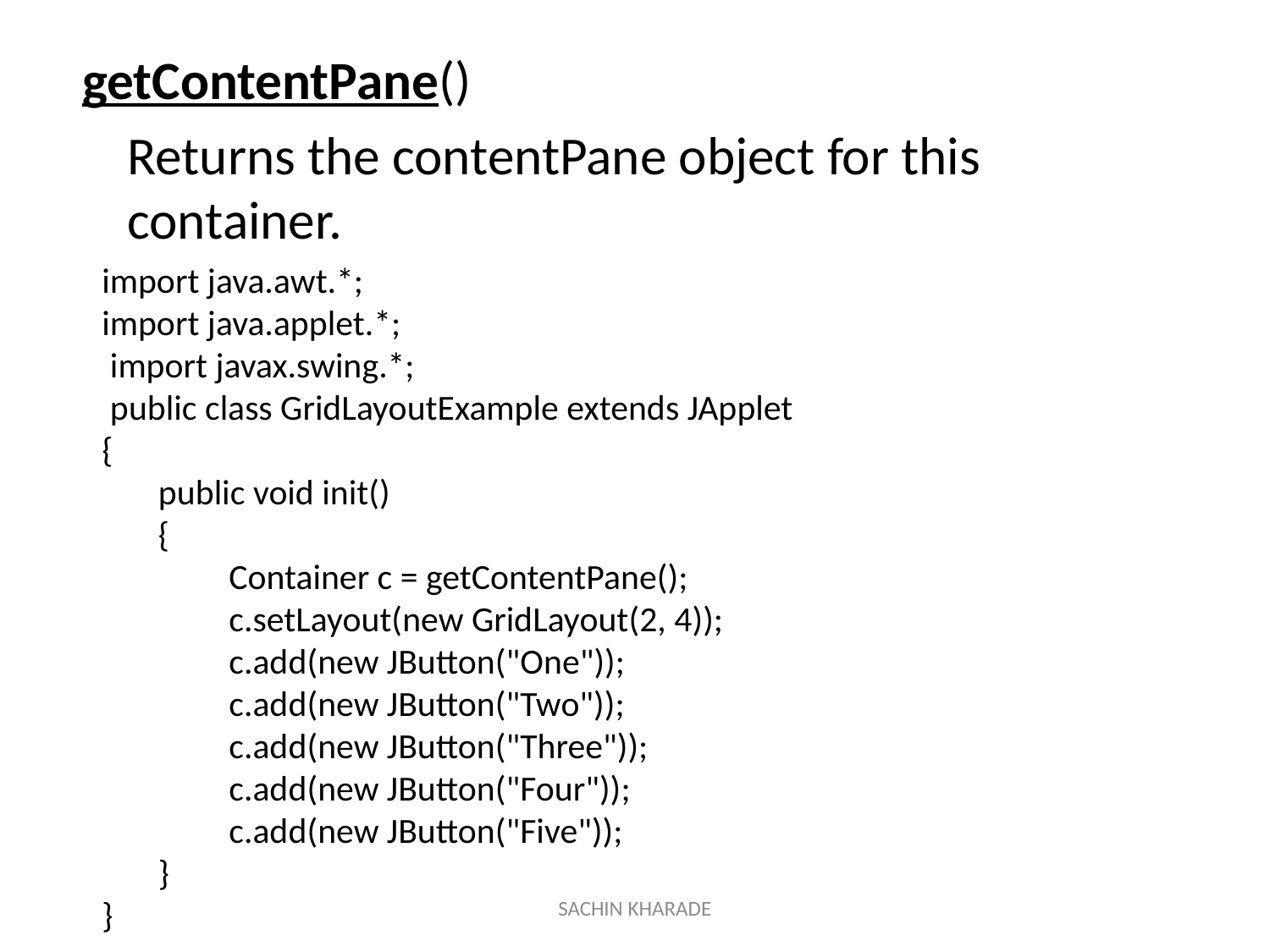

getContentPane()
	Returns the contentPane object for this container.

import java.awt.*;
import java.applet.*;
 import javax.swing.*;
 public class GridLayoutExample extends JApplet
{
       public void init()
       {
	Container c = getContentPane();
	c.setLayout(new GridLayout(2, 4));
	c.add(new JButton("One"));
	c.add(new JButton("Two"));
	c.add(new JButton("Three"));
	c.add(new JButton("Four"));
	c.add(new JButton("Five"));
       }
}
SACHIN KHARADE